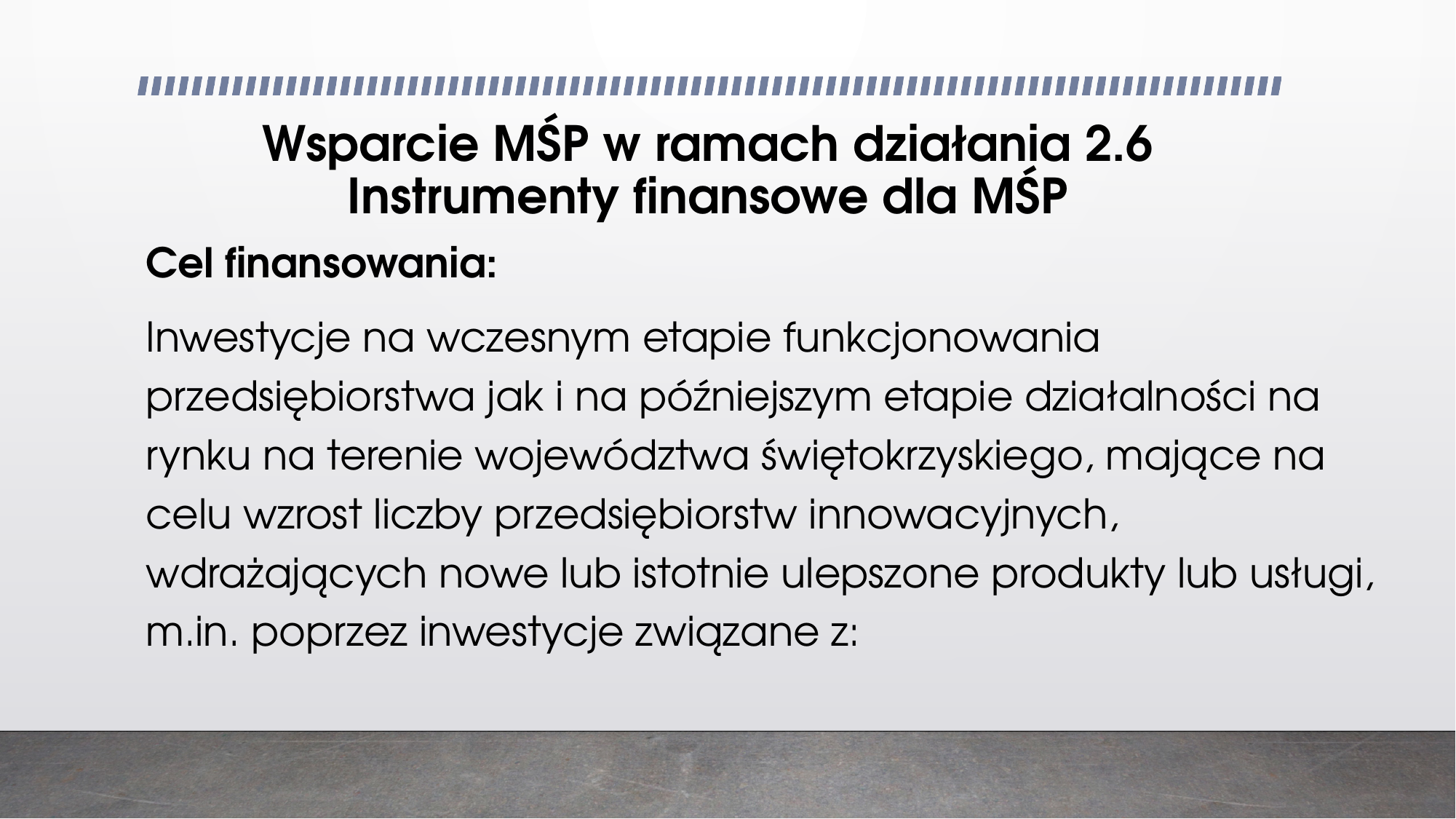

# Wsparcie MŚP w ramach działania 2.6 Instrumenty finansowe dla MŚP
Cel finansowania:
Inwestycje na wczesnym etapie funkcjonowania przedsiębiorstwa jak i na późniejszym etapie działalności na rynku na terenie województwa świętokrzyskiego, mające na celu wzrost liczby przedsiębiorstw innowacyjnych, wdrażających nowe lub istotnie ulepszone produkty lub usługi, m.in. poprzez inwestycje związane z: